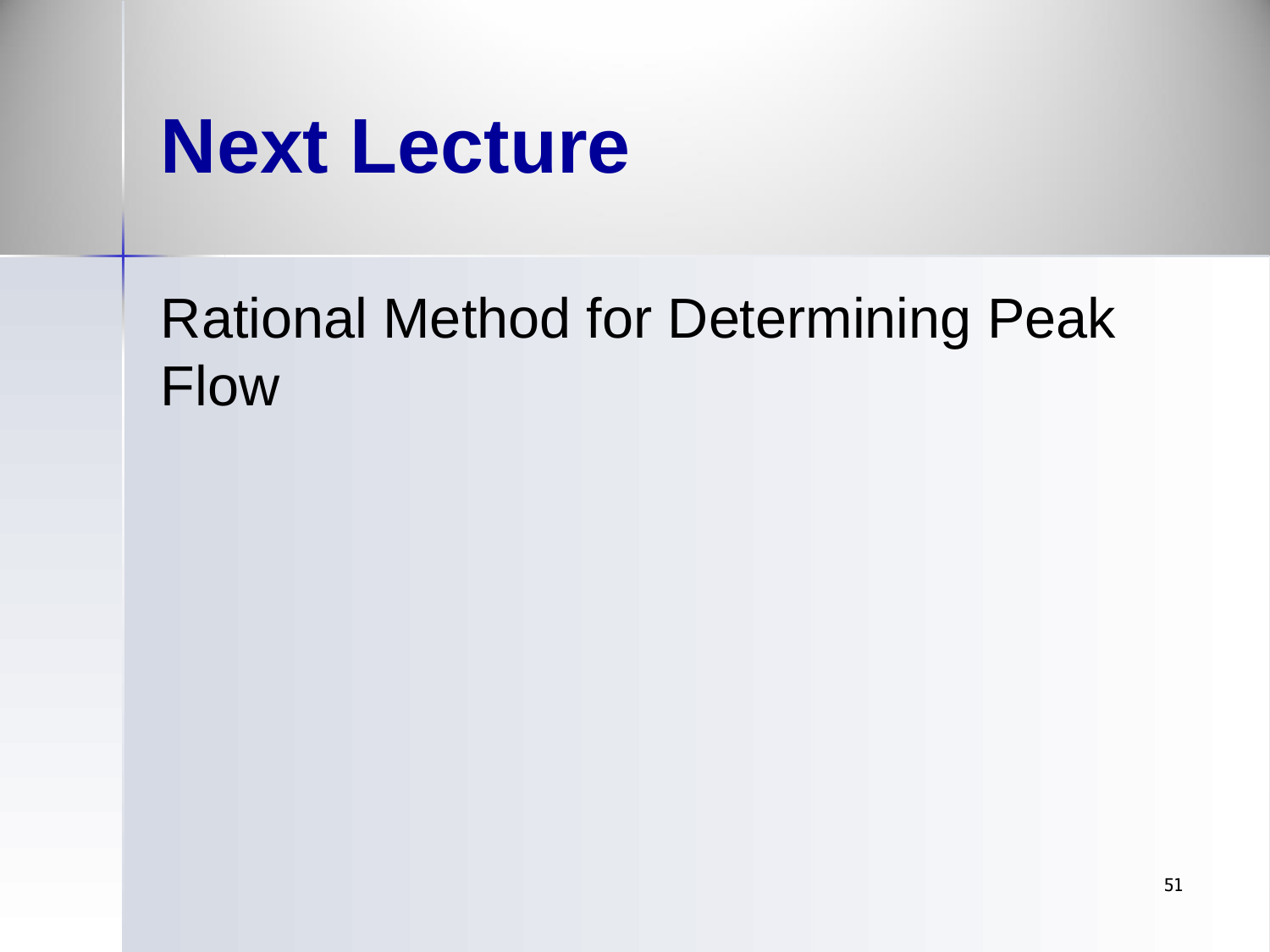

# Next Lecture
Rational Method for Determining Peak Flow

51